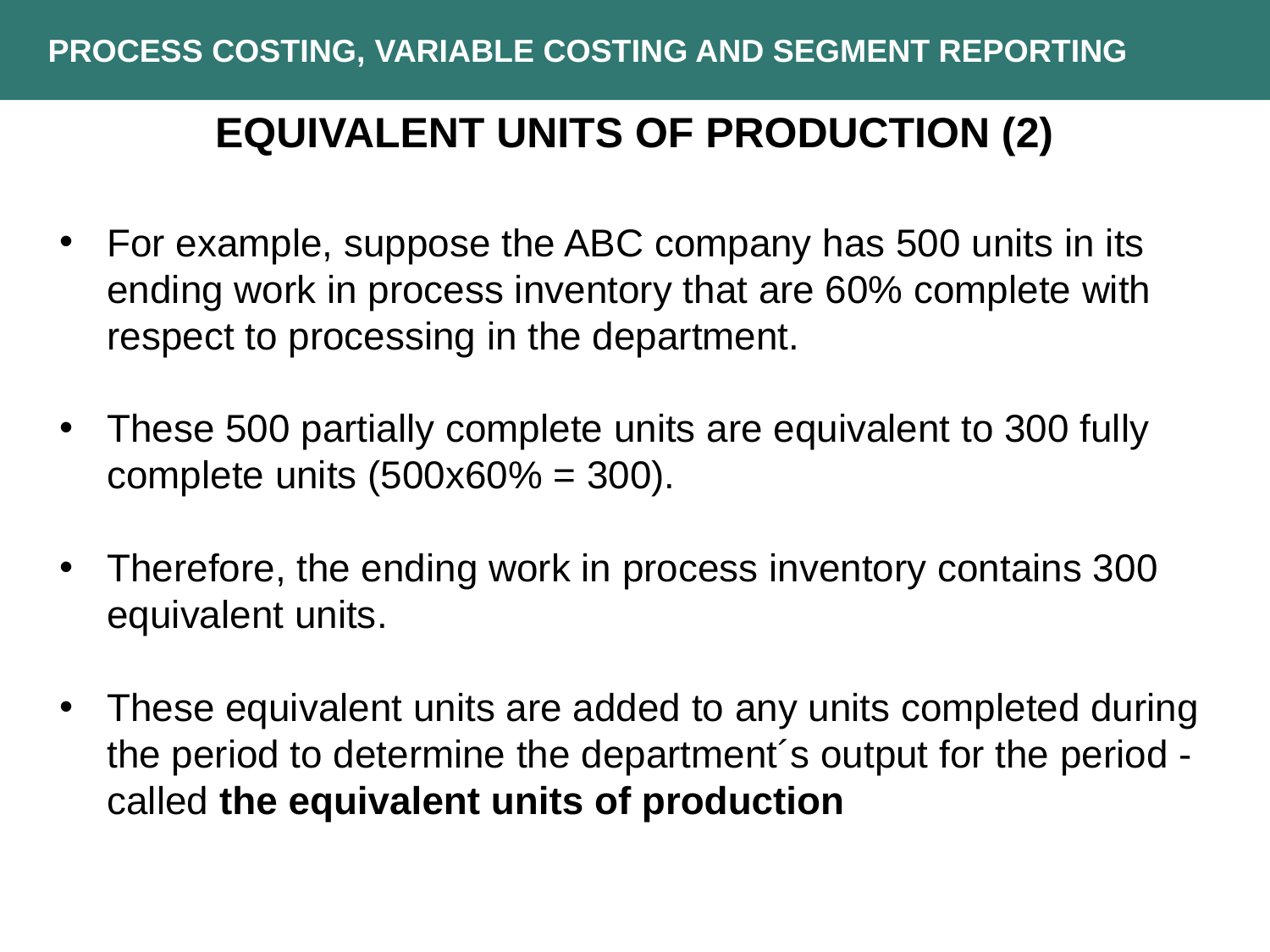

PROCESS COSTING, VARIABLE COSTING AND SEGMENT REPORTING
EQUIVALENT UNITS OF PRODUCTION (2)
For example, suppose the ABC company has 500 units in its ending work in process inventory that are 60% complete with respect to processing in the department.

These 500 partially complete units are equivalent to 300 fully complete units (500x60% = 300).

Therefore, the ending work in process inventory contains 300 equivalent units.

These equivalent units are added to any units completed during the period to determine the department´s output for the period - called the equivalent units of production